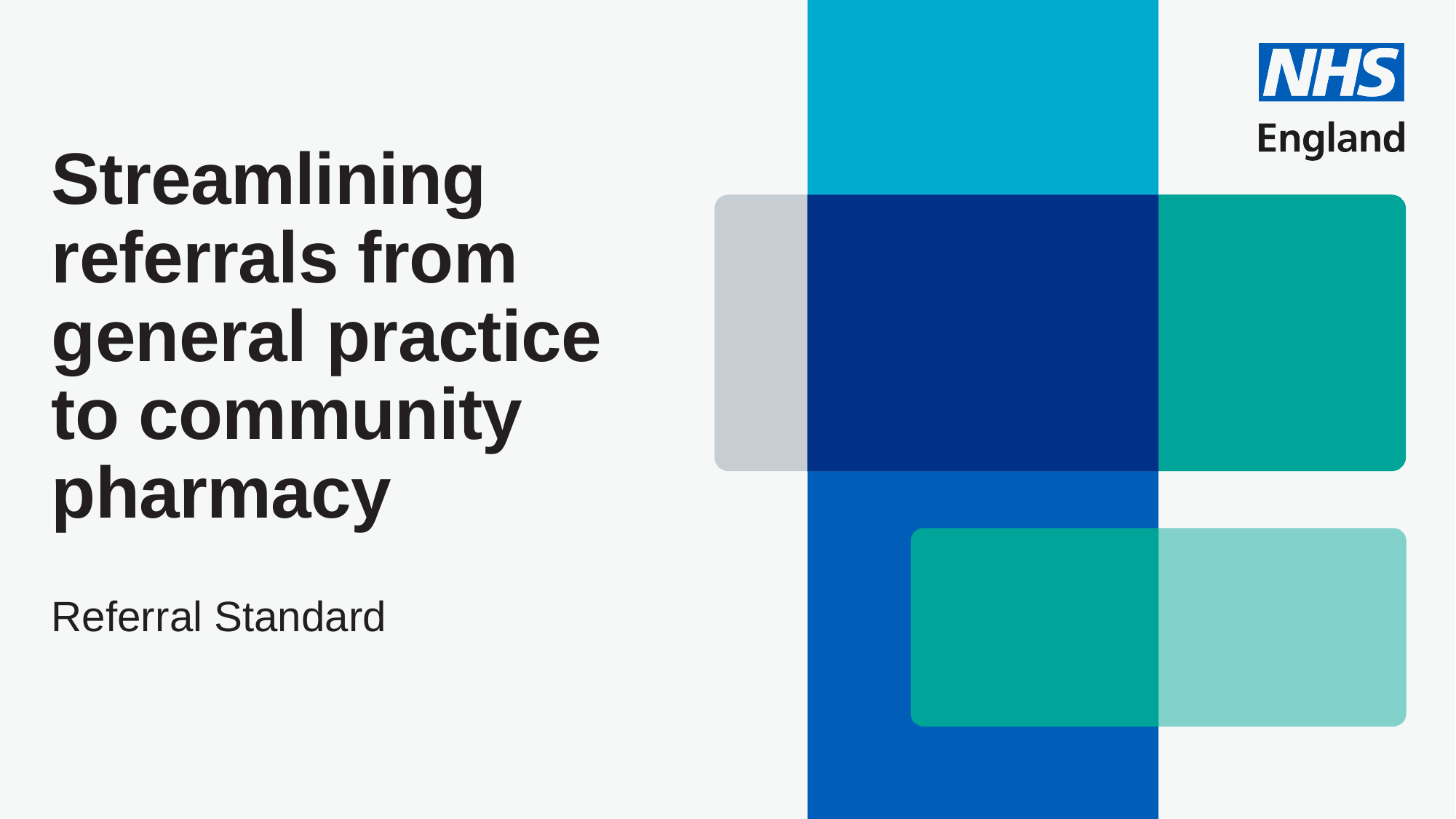

# Streamlining referrals from general practice to community pharmacy
Referral Standard